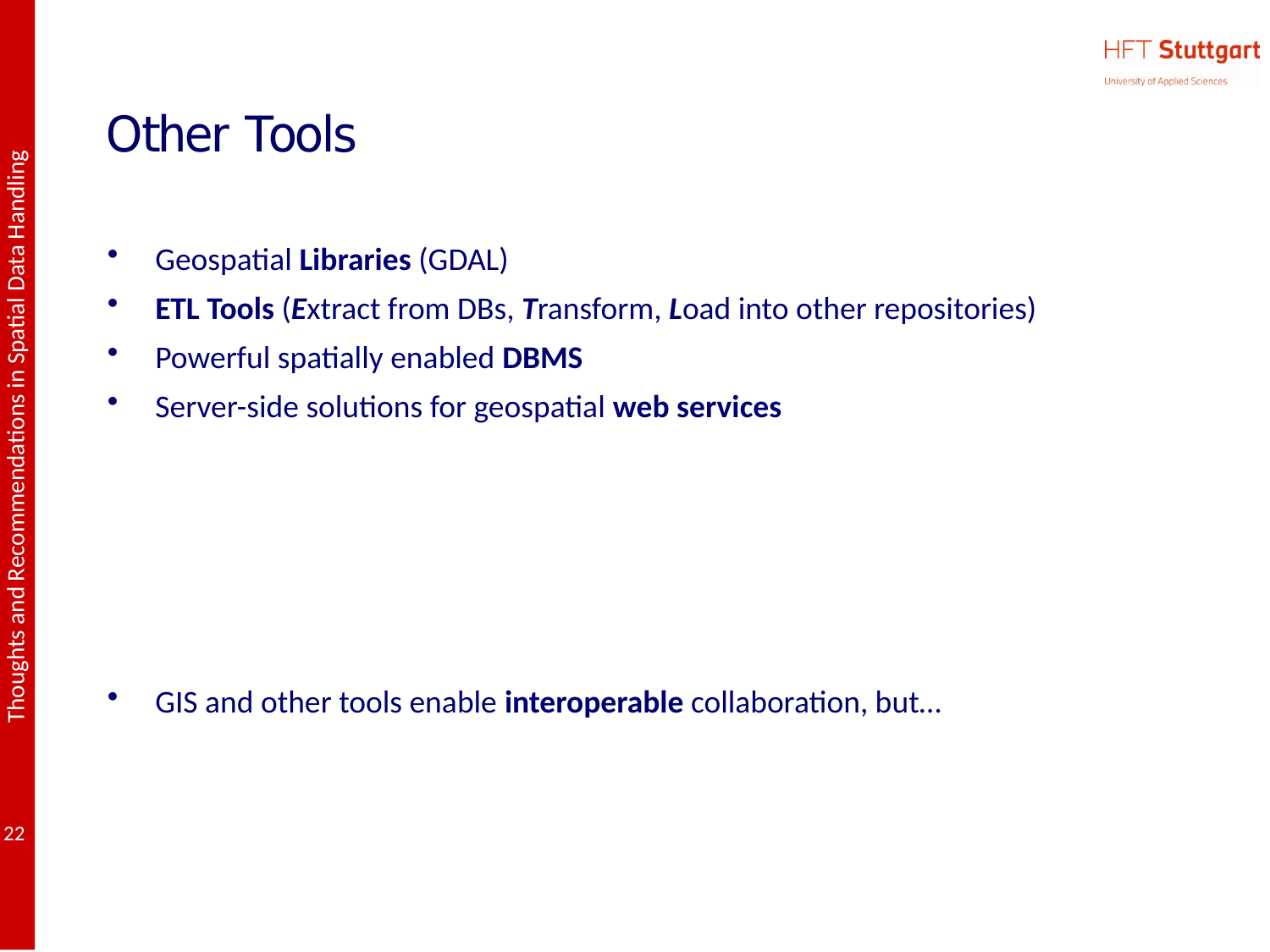

# Other Tools
Geospatial Libraries (GDAL)
ETL Tools (Extract from DBs, Transform, Load into other repositories)
Powerful spatially enabled DBMS
Server-side solutions for geospatial web services

GIS and other tools enable interoperable collaboration, but…